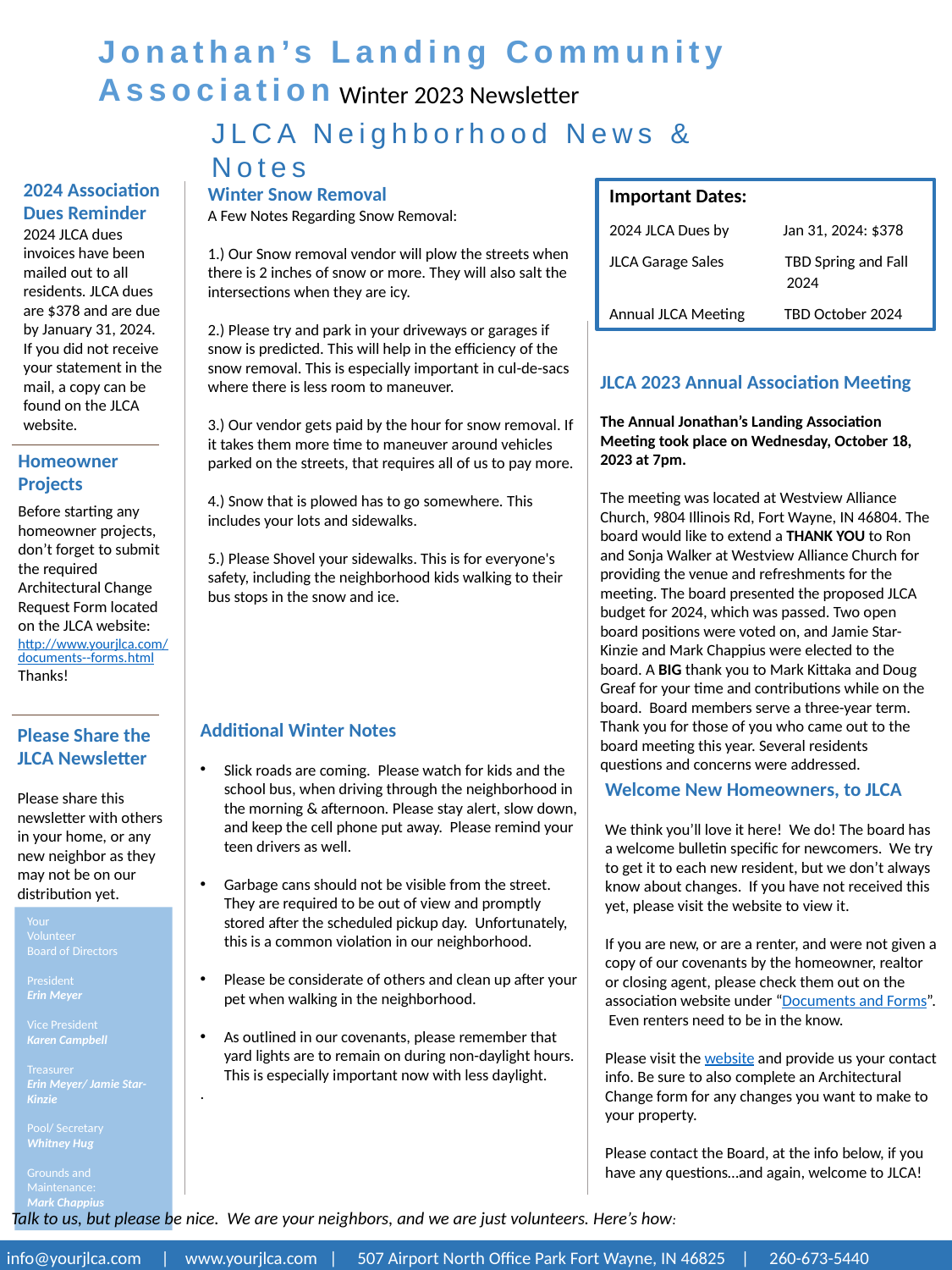

Jonathan’s Landing Community Association
Winter 2023 Newsletter
JLCA Neighborhood News & Notes
2024 Association Dues Reminder
2024 JLCA dues invoices have been mailed out to all residents. JLCA dues are $378 and are due by January 31, 2024. If you did not receive your statement in the mail, a copy can be found on the JLCA website.

Winter Snow Removal
A Few Notes Regarding Snow Removal:

1.) Our Snow removal vendor will plow the streets when there is 2 inches of snow or more. They will also salt the intersections when they are icy.

2.) Please try and park in your driveways or garages if snow is predicted. This will help in the efficiency of the snow removal. This is especially important in cul-de-sacs where there is less room to maneuver.

3.) Our vendor gets paid by the hour for snow removal. If it takes them more time to maneuver around vehicles parked on the streets, that requires all of us to pay more.

4.) Snow that is plowed has to go somewhere. This includes your lots and sidewalks.

5.) Please Shovel your sidewalks. This is for everyone's safety, including the neighborhood kids walking to their bus stops in the snow and ice.

Important Dates:
2024 JLCA Dues by	             Jan 31, 2024: $378
JLCA Garage Sales                 TBD Spring and Fall 	              2024
Annual JLCA Meeting           TBD October 2024

JLCA 2023 Annual Association Meeting

The Annual Jonathan’s Landing Association Meeting took place on Wednesday, October 18, 2023 at 7pm.

The meeting was located at Westview Alliance Church, 9804 Illinois Rd, Fort Wayne, IN 46804. The board would like to extend a THANK YOU to Ron and Sonja Walker at Westview Alliance Church for providing the venue and refreshments for the meeting. The board presented the proposed JLCA budget for 2024, which was passed. Two open board positions were voted on, and Jamie Star-Kinzie and Mark Chappius were elected to the board. A BIG thank you to Mark Kittaka and Doug Greaf for your time and contributions while on the board.  Board members serve a three-year term. Thank you for those of you who came out to the board meeting this year. Several residents questions and concerns were addressed.
Homeowner Projects

Before starting any homeowner projects, don’t forget to submit the required Architectural Change Request Form located on the JLCA website:
http://www.yourjlca.com/documents--forms.html
Thanks!
Additional Winter Notes

Slick roads are coming.  Please watch for kids and the school bus, when driving through the neighborhood in the morning & afternoon. Please stay alert, slow down, and keep the cell phone put away.  Please remind your teen drivers as well.

Garbage cans should not be visible from the street.  They are required to be out of view and promptly stored after the scheduled pickup day.  Unfortunately, this is a common violation in our neighborhood.

Please be considerate of others and clean up after your pet when walking in the neighborhood.

As outlined in our covenants, please remember that yard lights are to remain on during non-daylight hours. This is especially important now with less daylight.
.

Please Share the JLCA Newsletter

Please share this newsletter with others in your home, or any new neighbor as they may not be on our distribution yet.

Welcome New Homeowners, to JLCA

We think you’ll love it here!  We do! The board has a welcome bulletin specific for newcomers.  We try to get it to each new resident, but we don’t always know about changes.  If you have not received this yet, please visit the website to view it.

If you are new, or are a renter, and were not given a copy of our covenants by the homeowner, realtor or closing agent, please check them out on the association website under “Documents and Forms”.  Even renters need to be in the know.

Please visit the website and provide us your contact info. Be sure to also complete an Architectural Change form for any changes you want to make to your property.

Please contact the Board, at the info below, if you have any questions…and again, welcome to JLCA!
Your
Volunteer
Board of Directors

President
Erin Meyer

Vice President
Karen Campbell

Treasurer
Erin Meyer/ Jamie Star-Kinzie

Pool/ Secretary
Whitney Hug

Grounds and Maintenance:
Mark Chappius

Talk to us, but please be nice.  We are your neighbors, and we are just volunteers. Here’s how:
info@yourjlca.com     |    www.yourjlca.com   |     507 Airport North Office Park Fort Wayne, IN 46825    |     260-673-5440